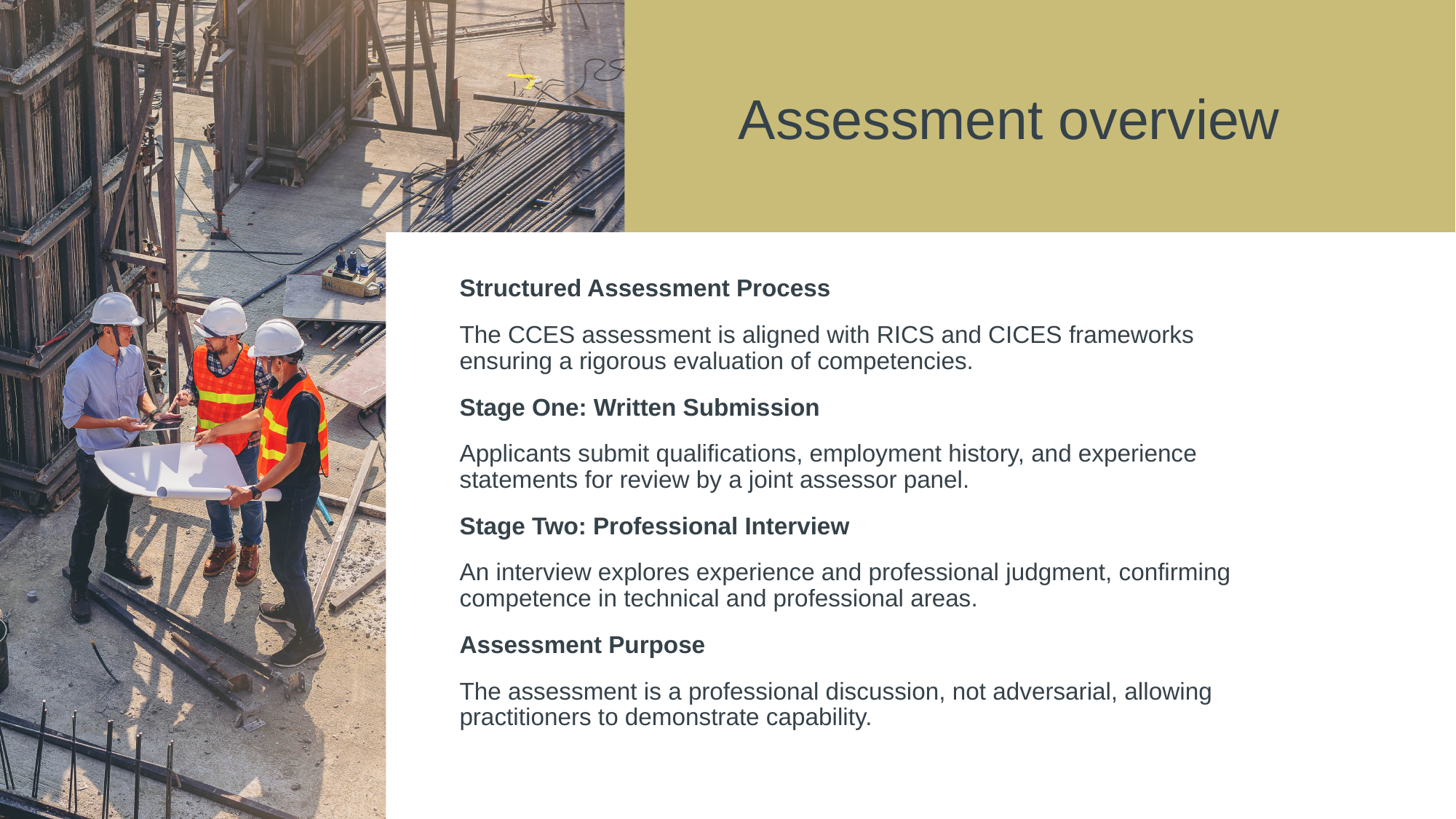

Assessment overview
Structured Assessment Process
The CCES assessment is aligned with RICS and CICES frameworks ensuring a rigorous evaluation of competencies.
Stage One: Written Submission
Applicants submit qualifications, employment history, and experience statements for review by a joint assessor panel.
Stage Two: Professional Interview
An interview explores experience and professional judgment, confirming competence in technical and professional areas.
Assessment Purpose
The assessment is a professional discussion, not adversarial, allowing practitioners to demonstrate capability.